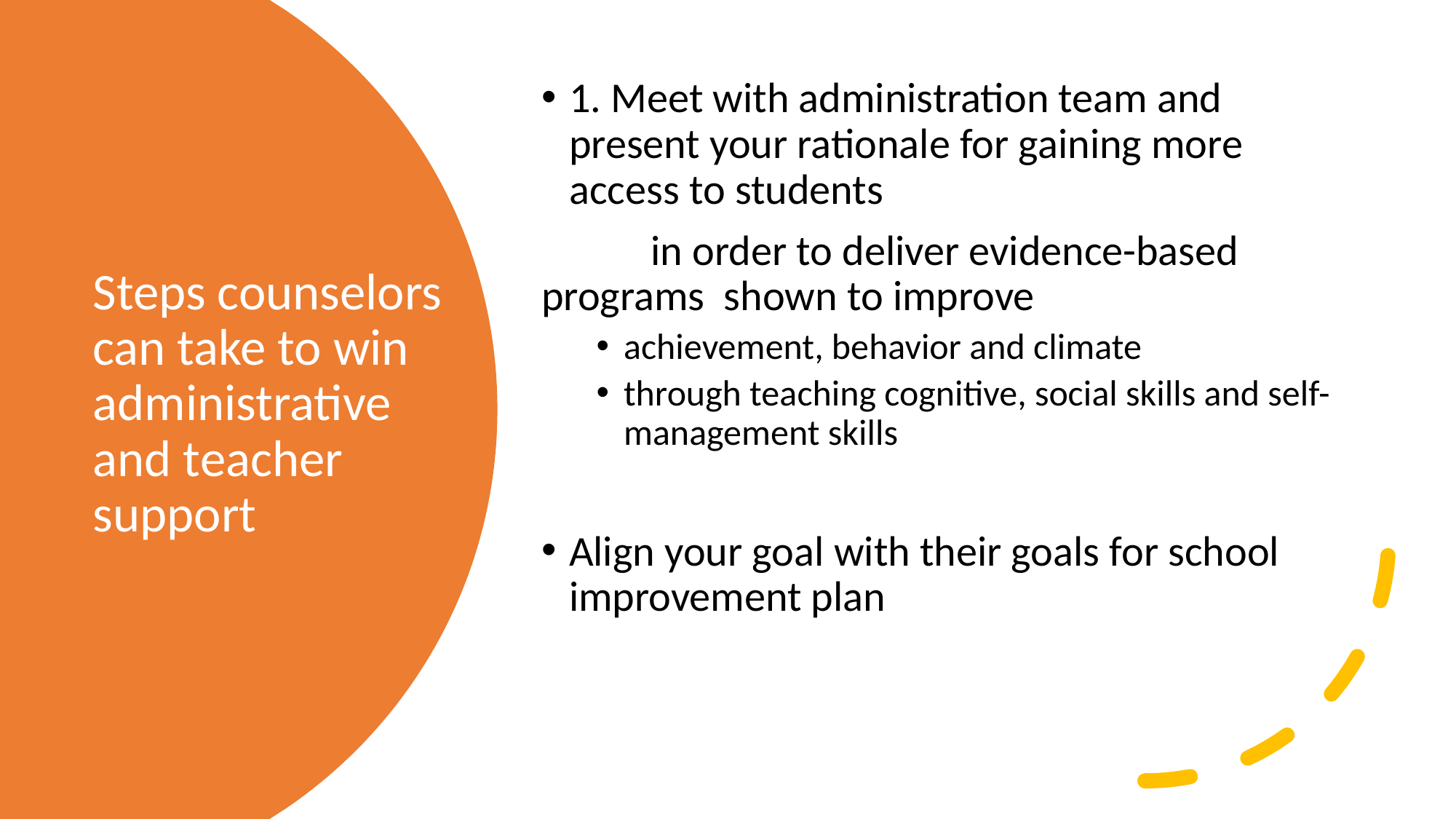

1. Meet with administration team and present your rationale for gaining more access to students
	in order to deliver evidence-based 	programs  shown to improve
achievement, behavior and climate
through teaching cognitive, social skills and self-management skills

Align your goal with their goals for school improvement plan

# Steps counselors can take to win administrative and teacher support